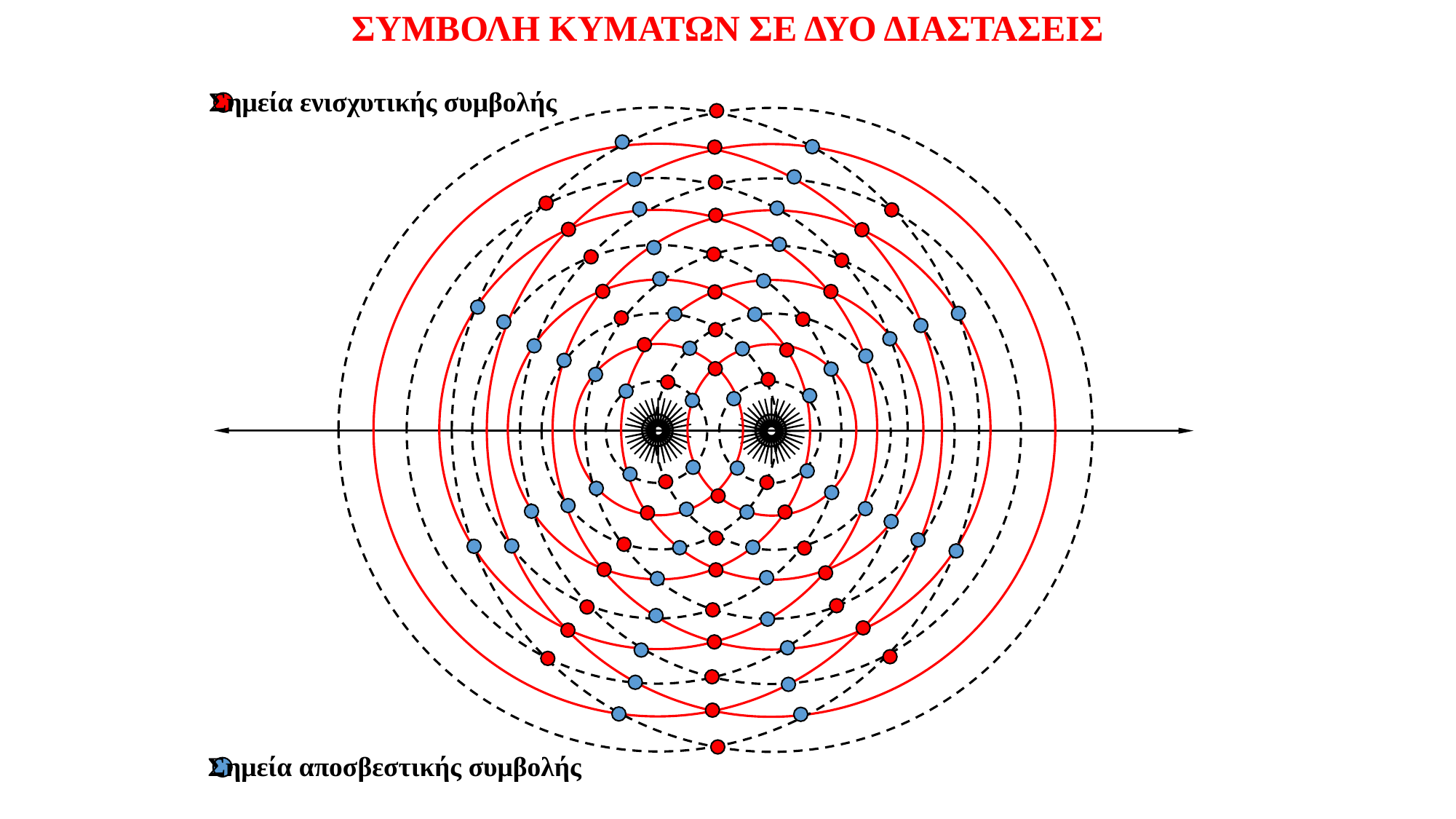

ΣΥΜΒΟΛΗ ΚΥΜΑΤΩΝ ΣΕ ΔΥΟ ΔΙΑΣΤΑΣΕΙΣ
Σημεία ενισχυτικής συμβολής

Σημεία αποσβεστικής συμβολής